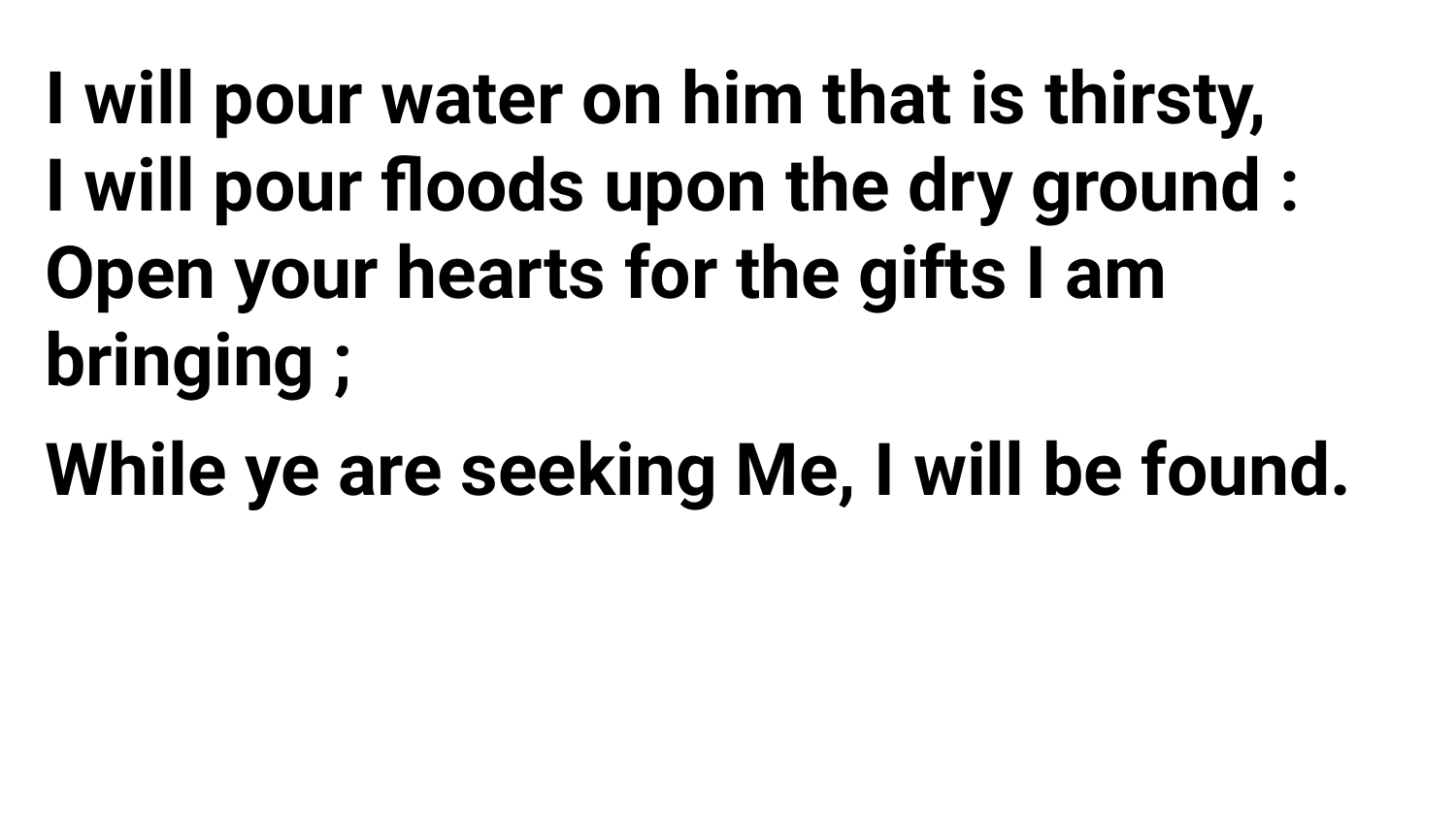

I will pour water on him that is thirsty,
I will pour floods upon the dry ground :
Open your hearts for the gifts I am bringing ;
While ye are seeking Me, I will be found.